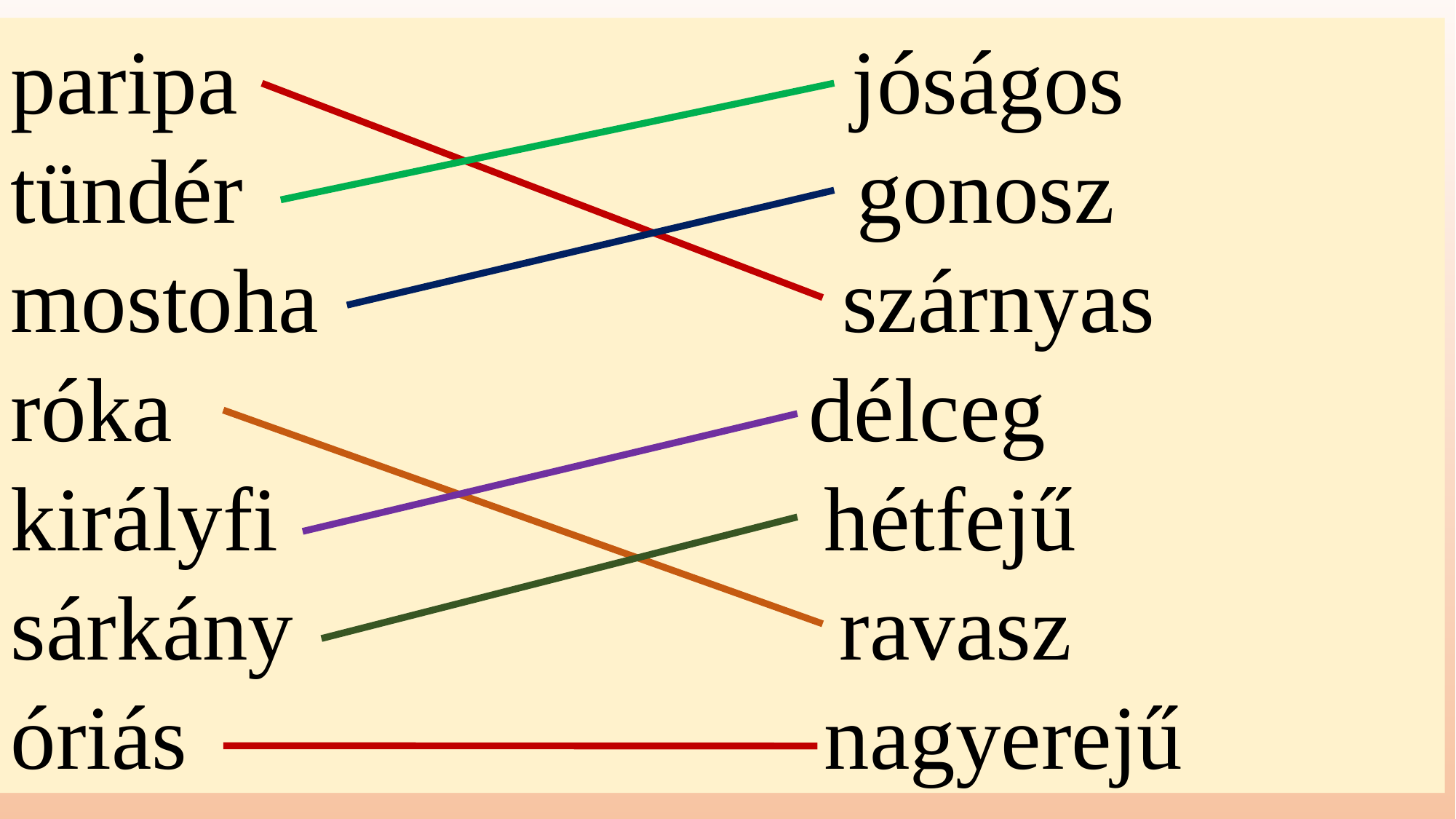

paripa                           jóságos
tündér                           gonosz
mostoha                       szárnyas
róka                            délceg
királyfi                        hétfejű
sárkány                        ravasz
óriás                            nagyerejű
Keletkezése
Meseszámok
Gyűjtők
Szereplők
MESE
Kezdés
Befejezés